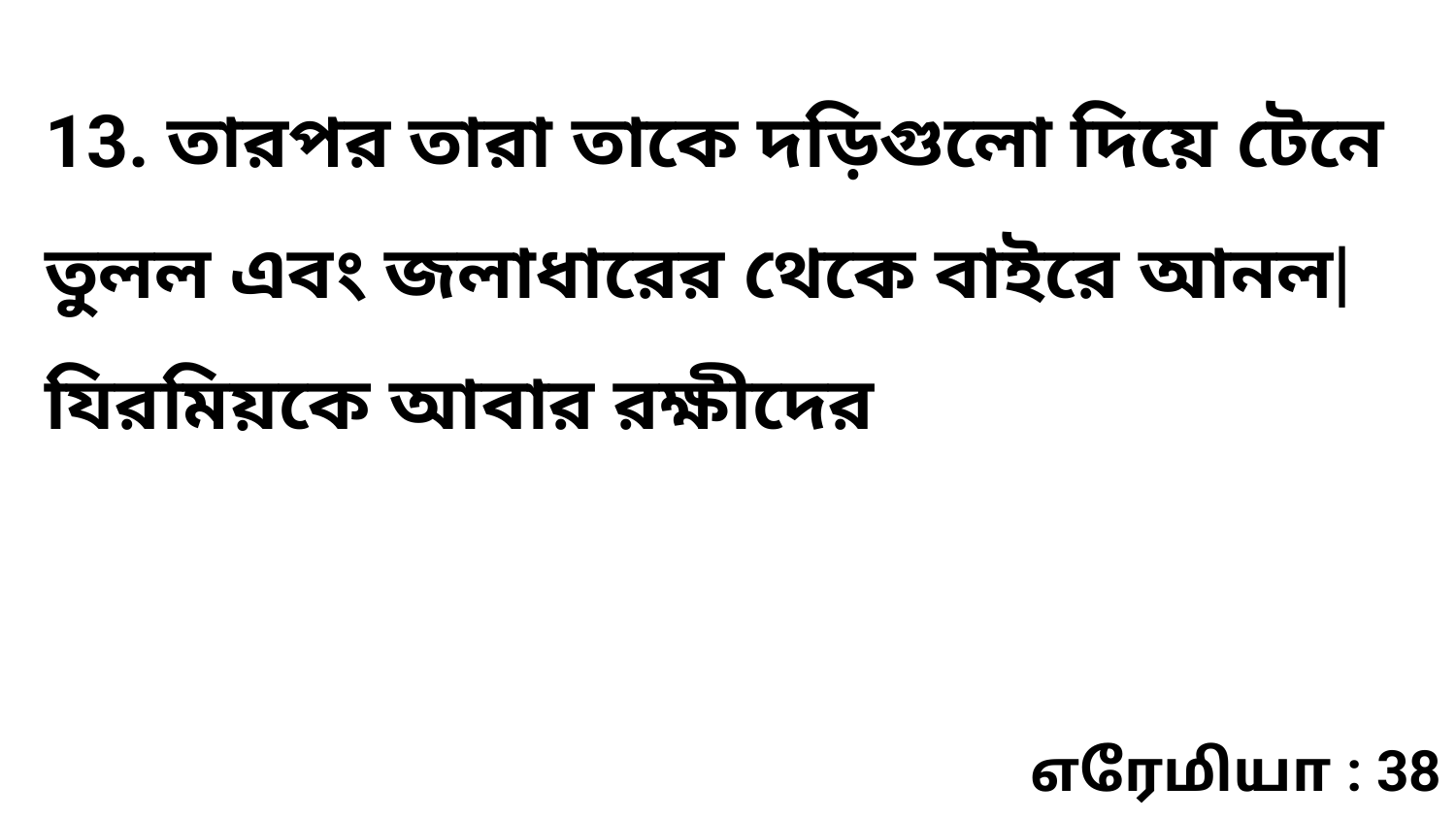

13. তারপর তারা তাকে দড়িগুলো দিয়ে টেনে তুলল এবং জলাধারের থেকে বাইরে আনল| যিরমিয়কে আবার রক্ষীদের
எரேமியா : 38